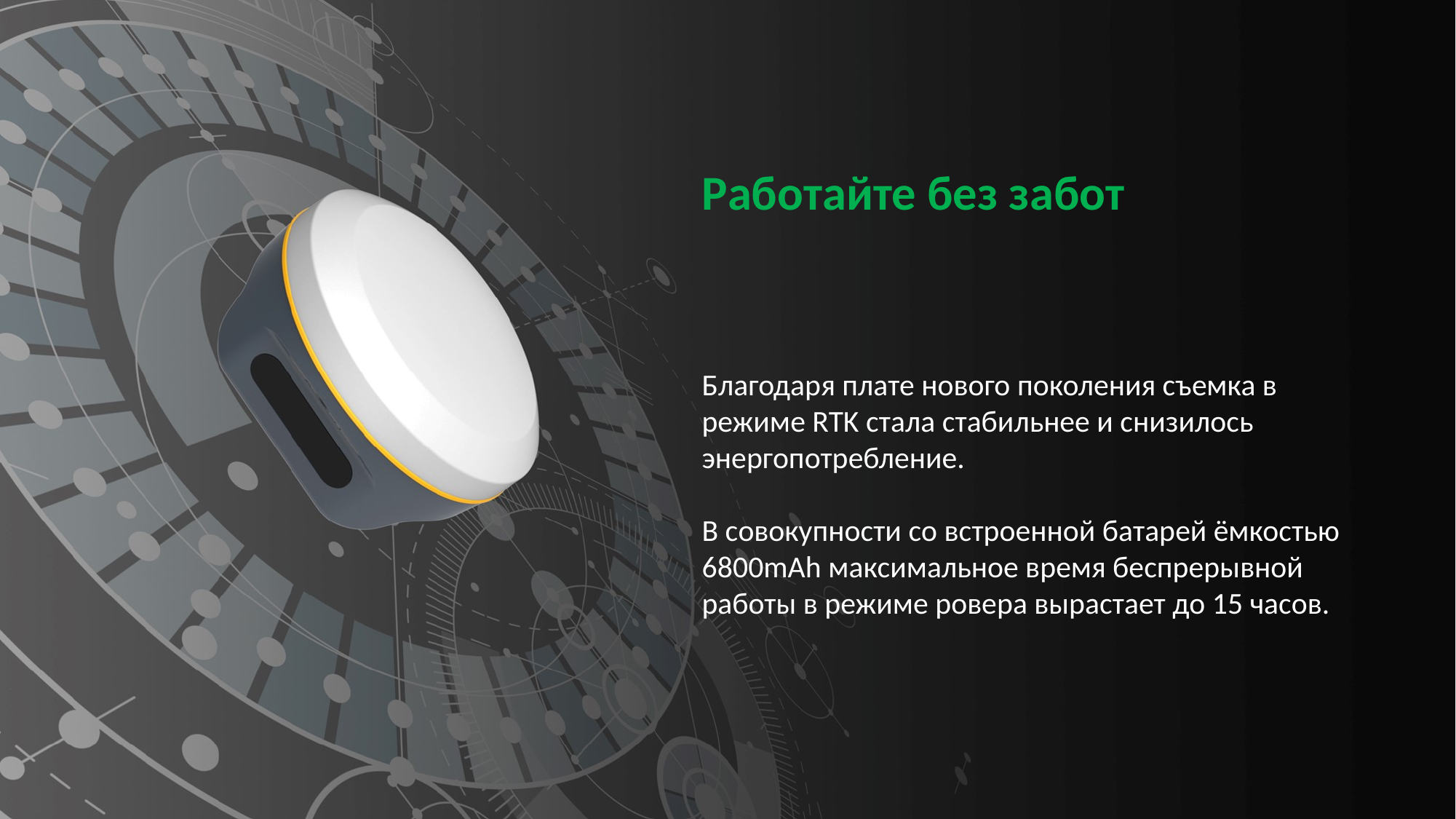

Работайте без забот
Благодаря плате нового поколения съемка в режиме RTK стала стабильнее и снизилось энергопотребление.

В совокупности со встроенной батарей ёмкостью 6800mAh максимальное время беспрерывной работы в режиме ровера вырастает до 15 часов.